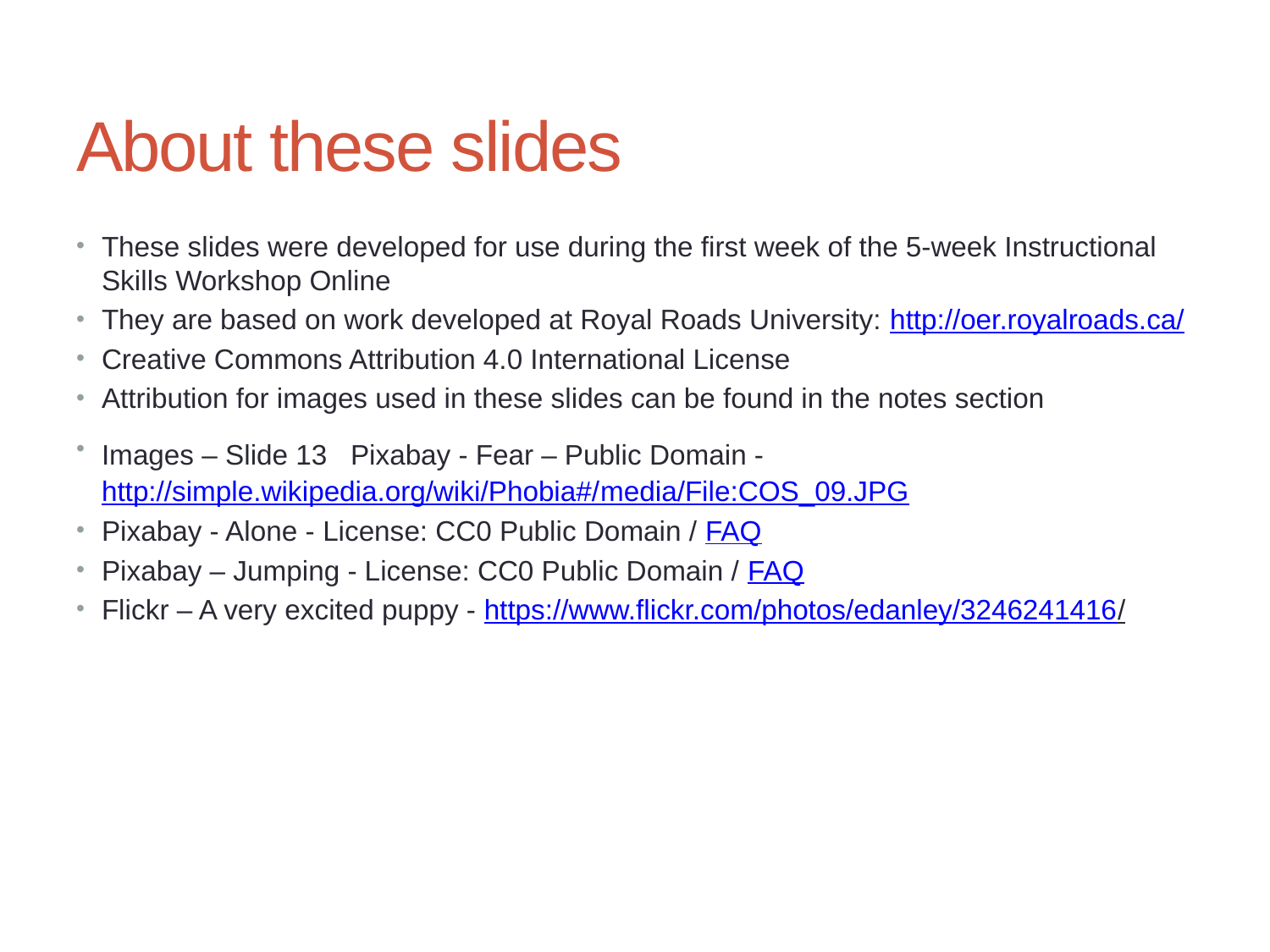

# About these slides
These slides were developed for use during the first week of the 5-week Instructional Skills Workshop Online
They are based on work developed at Royal Roads University: http://oer.royalroads.ca/
Creative Commons Attribution 4.0 International License
Attribution for images used in these slides can be found in the notes section
Images – Slide 13   Pixabay - Fear – Public Domain - http://simple.wikipedia.org/wiki/Phobia#/media/File:COS_09.JPG
Pixabay - Alone - License: CC0 Public Domain / FAQ
Pixabay – Jumping - License: CC0 Public Domain / FAQ
Flickr – A very excited puppy - https://www.flickr.com/photos/edanley/3246241416/